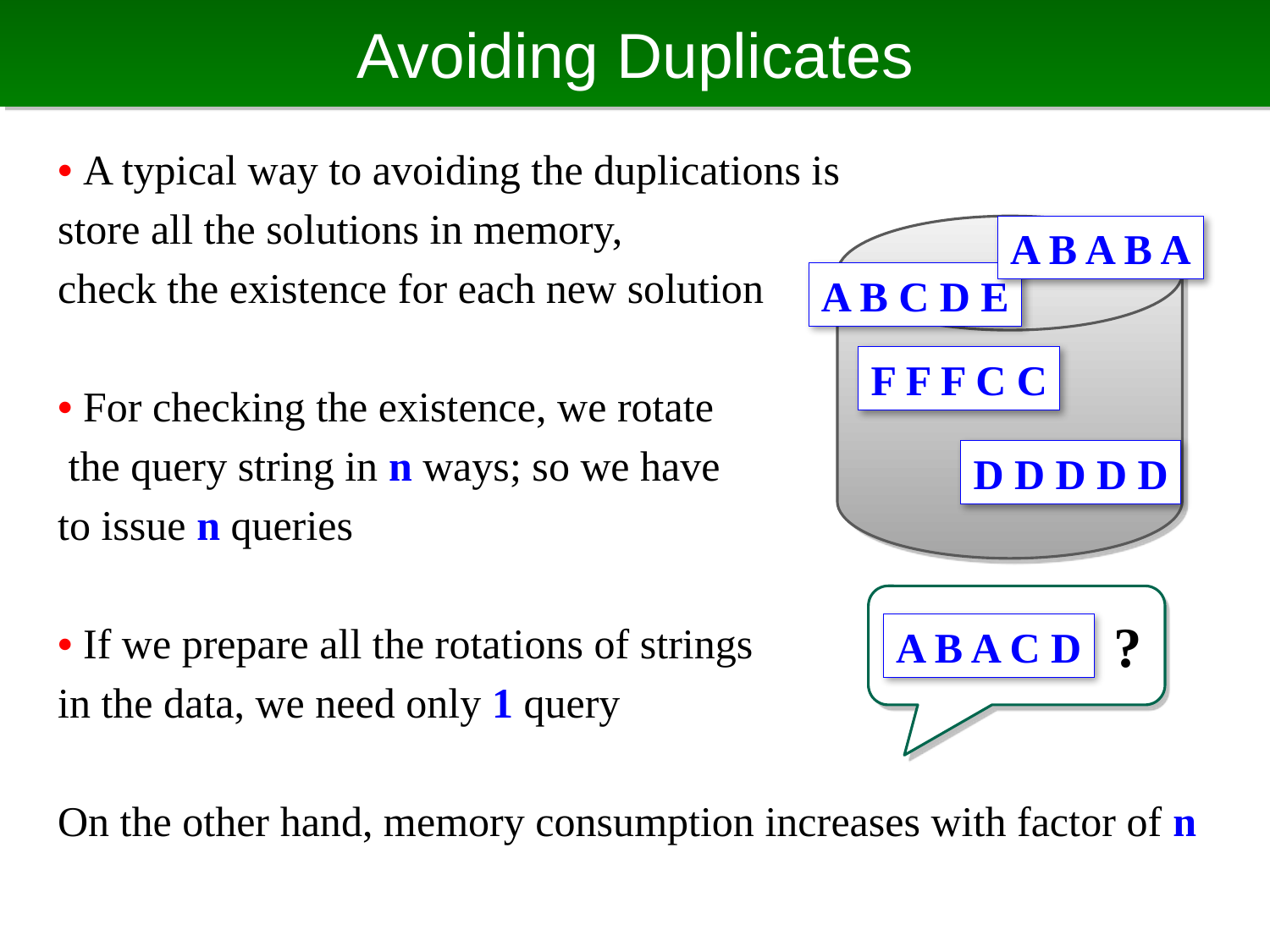

# Avoiding Duplicates
• A typical way to avoiding the duplications is
store all the solutions in memory,
check the existence for each new solution

• For checking the existence, we rotate
 the query string in n ways; so we have
to issue n queries

• If we prepare all the rotations of strings
in the data, we need only 1 query

On the other hand, memory consumption increases with factor of n

A B A B A
A B C D E
F F F C C
D D D D D

?
A B A C D